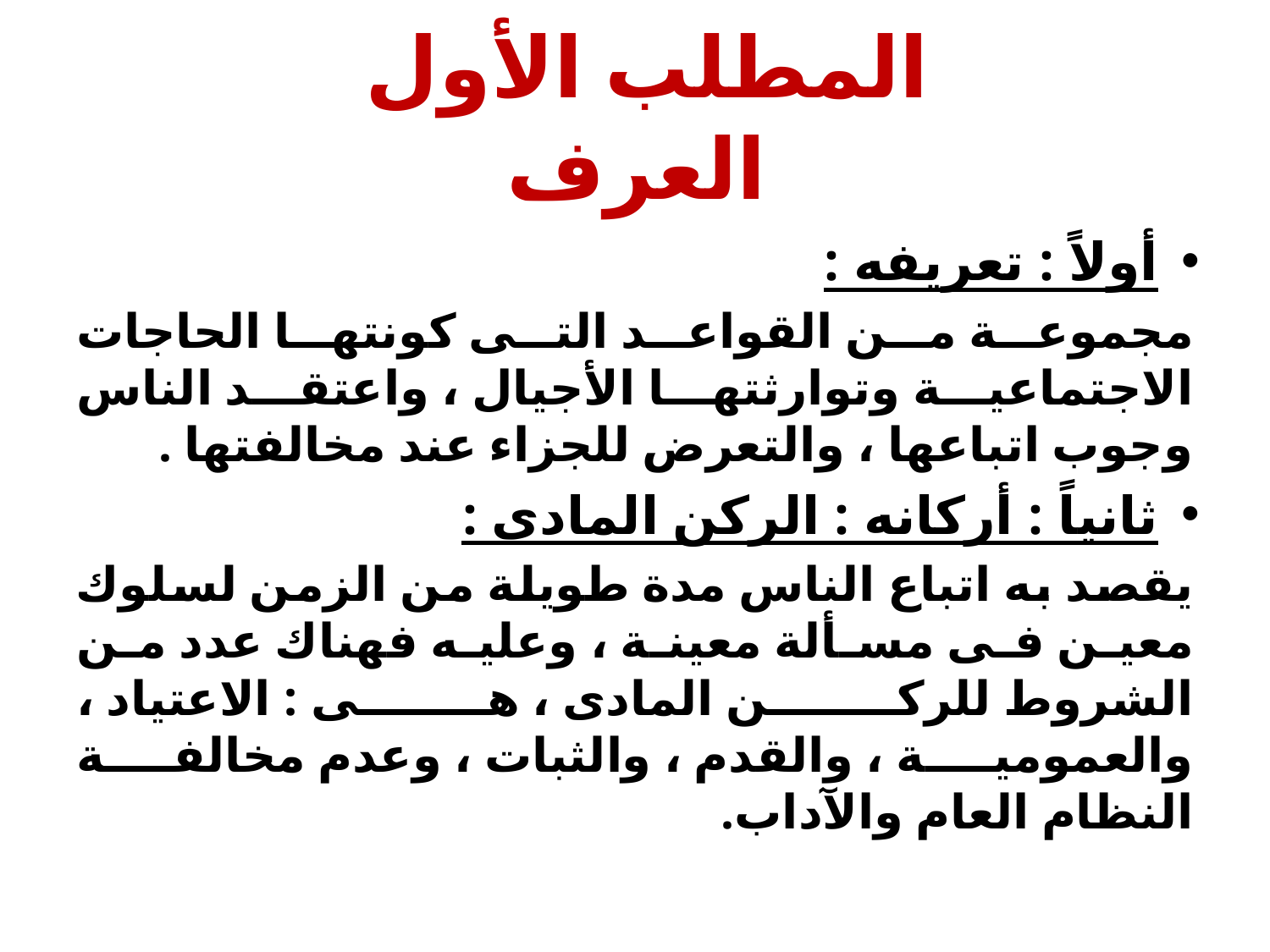

# المطلب الأول العرف
أولاً : تعريفه :
مجموعة من القواعد التى كونتها الحاجات الاجتماعية وتوارثتها الأجيال ، واعتقد الناس وجوب اتباعها ، والتعرض للجزاء عند مخالفتها .
ثانياً : أركانه : الركن المادى :
يقصد به اتباع الناس مدة طويلة من الزمن لسلوك معين فى مسألة معينة ، وعليه فهناك عدد من الشروط للركن المادى ، هى : الاعتياد ، والعمومية ، والقدم ، والثبات ، وعدم مخالفة النظام العام والآداب.